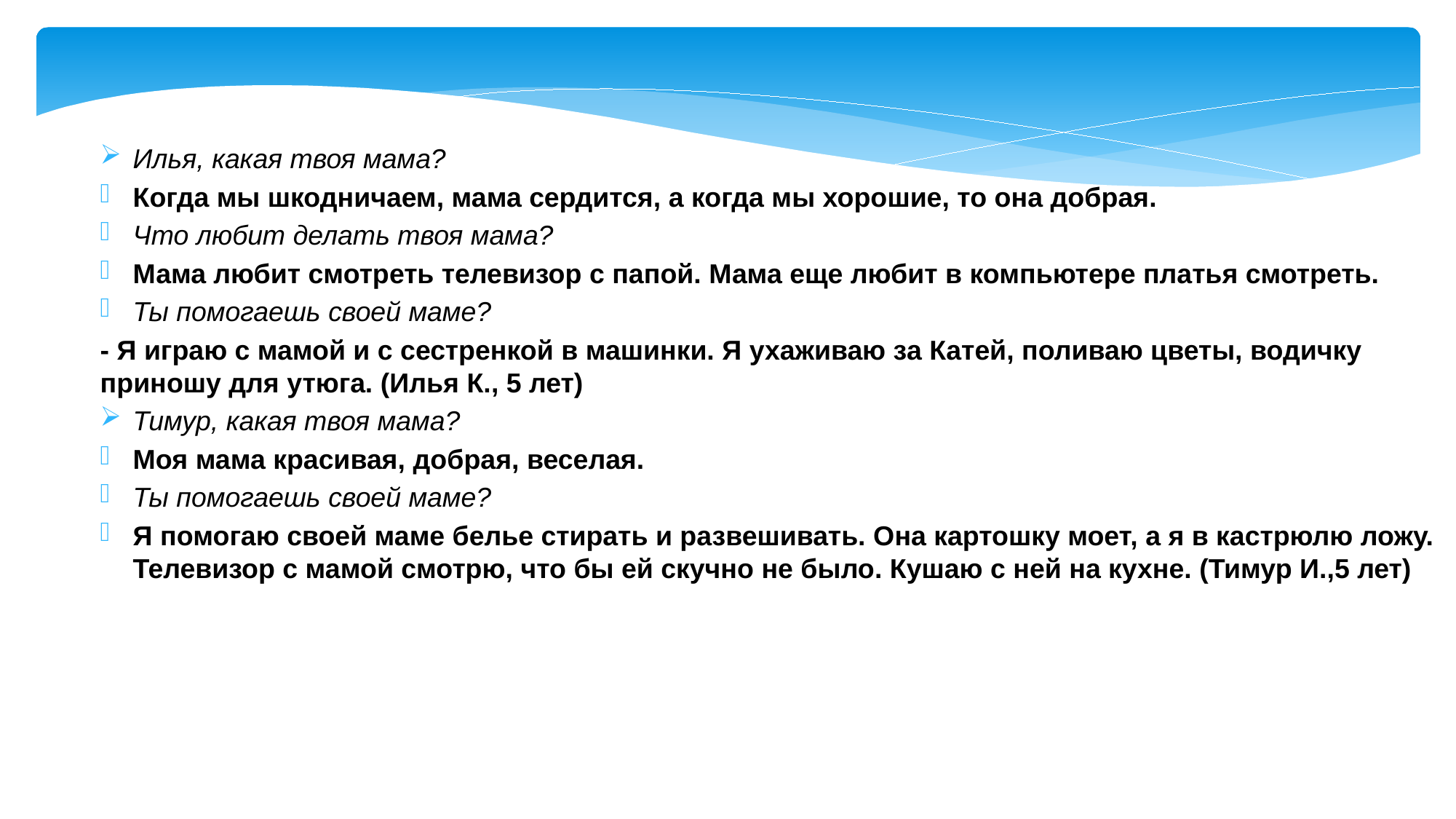

Илья, какая твоя мама?
Когда мы шкодничаем, мама сердится, а когда мы хорошие, то она добрая.
Что любит делать твоя мама?
Мама любит смотреть телевизор с папой. Мама еще любит в компьютере платья смотреть.
Ты помогаешь своей маме?
- Я играю с мамой и с сестренкой в машинки. Я ухаживаю за Катей, поливаю цветы, водичку приношу для утюга. (Илья К., 5 лет)
Тимур, какая твоя мама?
Моя мама красивая, добрая, веселая.
Ты помогаешь своей маме?
Я помогаю своей маме белье стирать и развешивать. Она картошку моет, а я в кастрюлю ложу. Телевизор с мамой смотрю, что бы ей скучно не было. Кушаю с ней на кухне. (Тимур И.,5 лет)